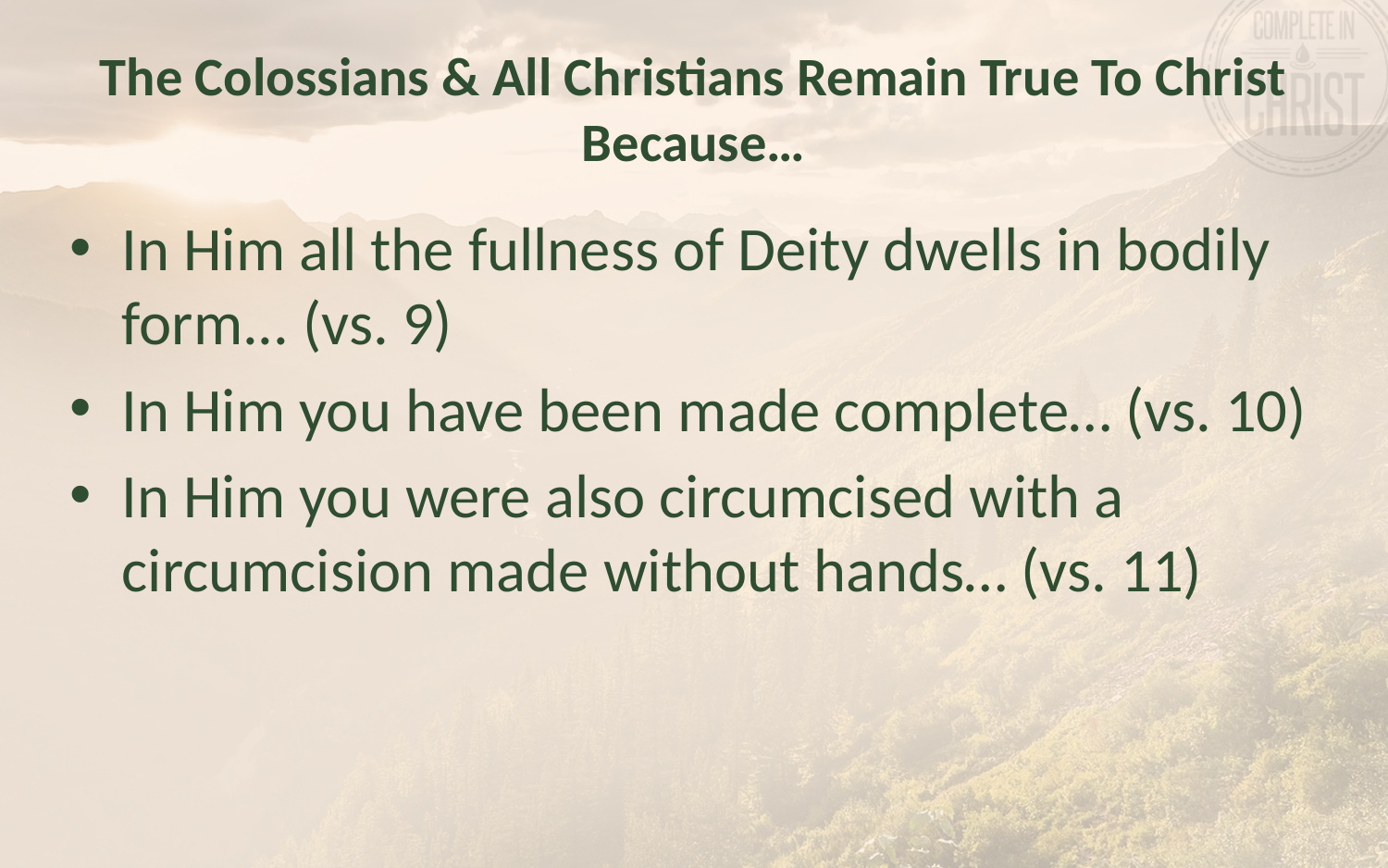

# The Colossians & All Christians Remain True To Christ Because…
In Him all the fullness of Deity dwells in bodily form... (vs. 9)
In Him you have been made complete… (vs. 10)
In Him you were also circumcised with a circumcision made without hands… (vs. 11)